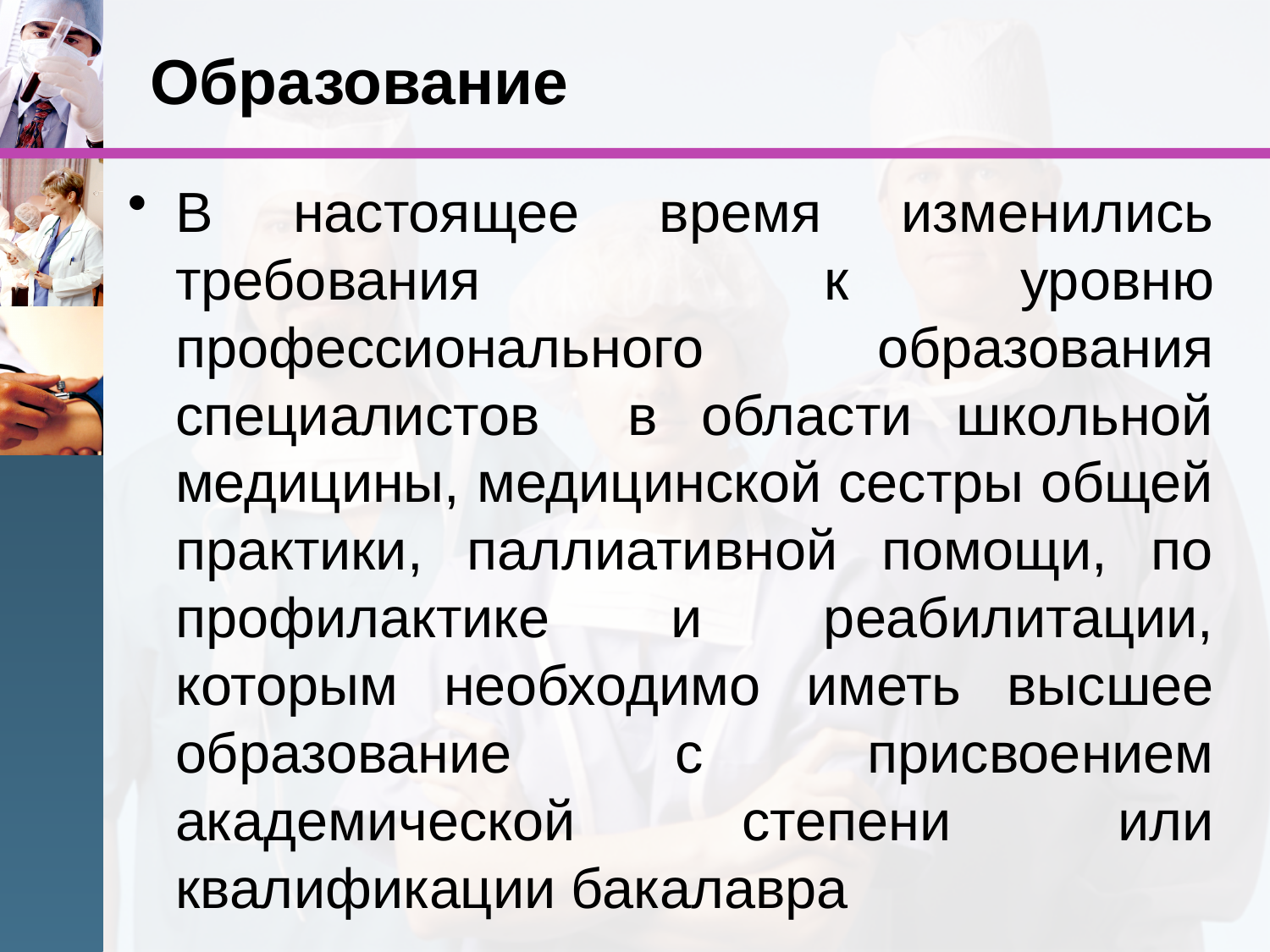

# Образование
В настоящее время изменились требования  к уровню профессионального образования специалистов  в области школьной медицины, медицинской сестры общей практики, паллиативной помощи, по профилактике и реабилитации, которым необходимо иметь высшее образование с присвоением академической степени или квалификации бакалавра